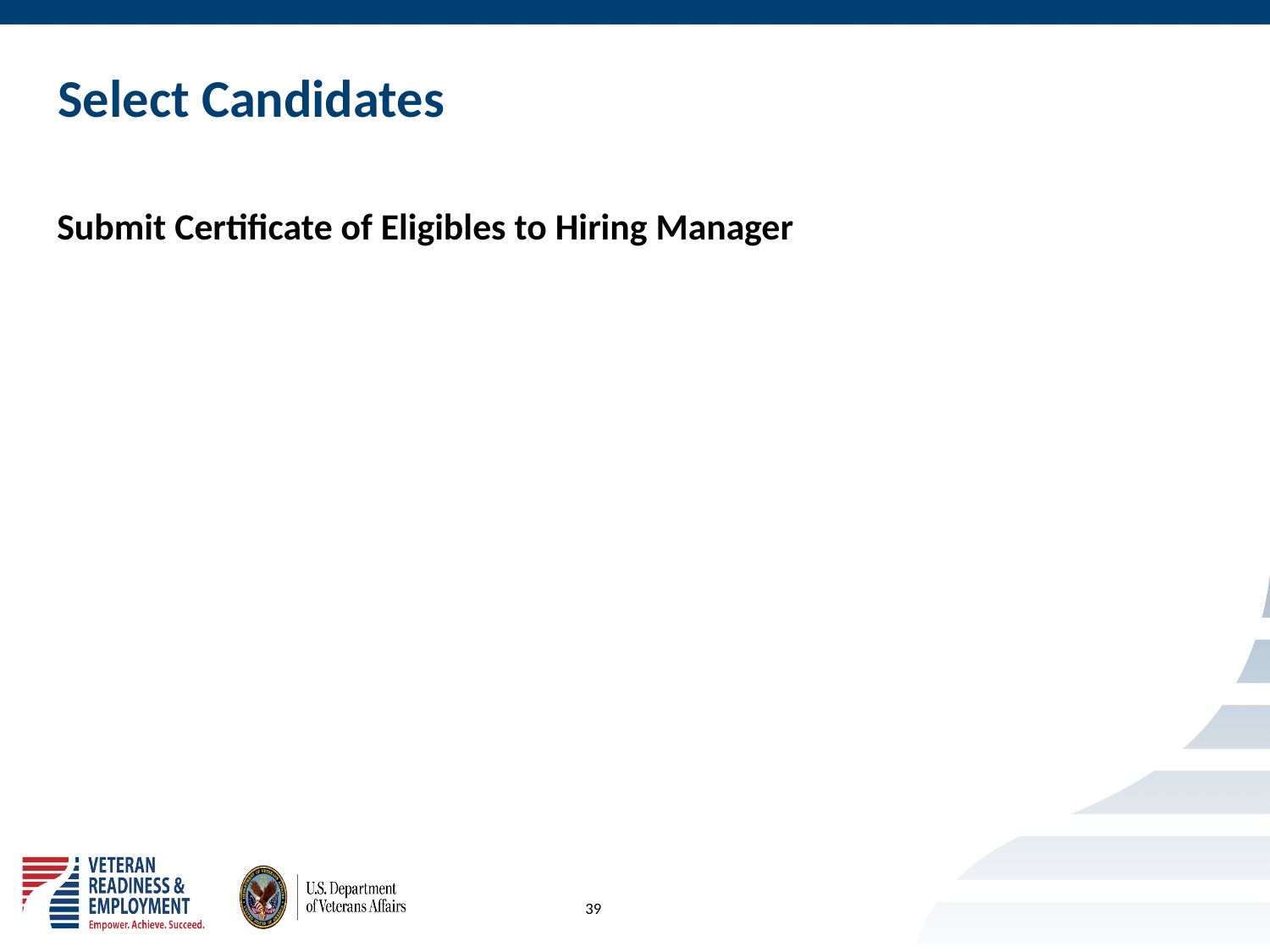

# Select Candidates
Submit Certificate of Eligibles to Hiring Manager

39